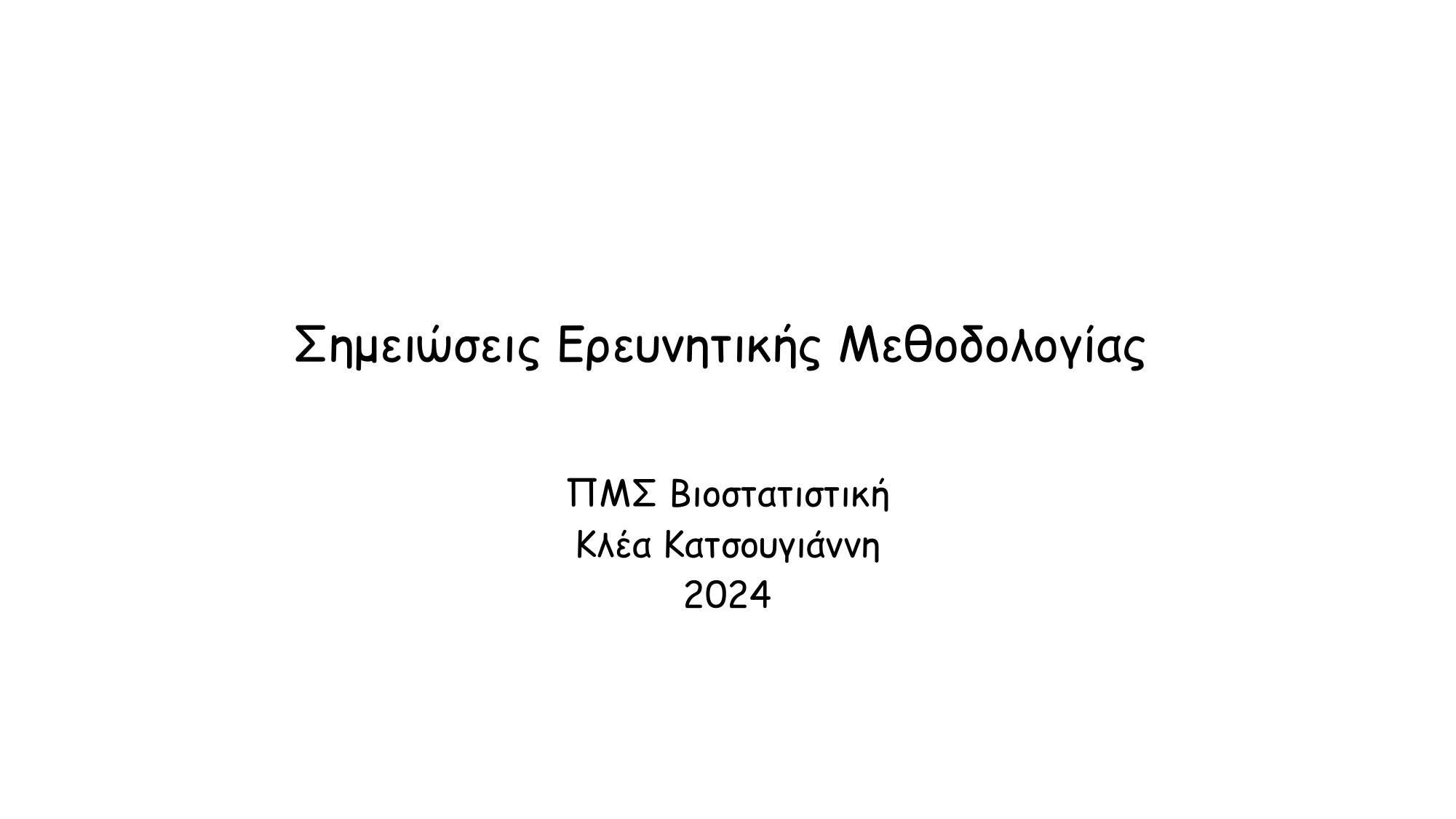

# Σημειώσεις Ερευνητικής Μεθοδολογίας
ΠΜΣ Βιοστατιστική
Κλέα Κατσουγιάννη
2024